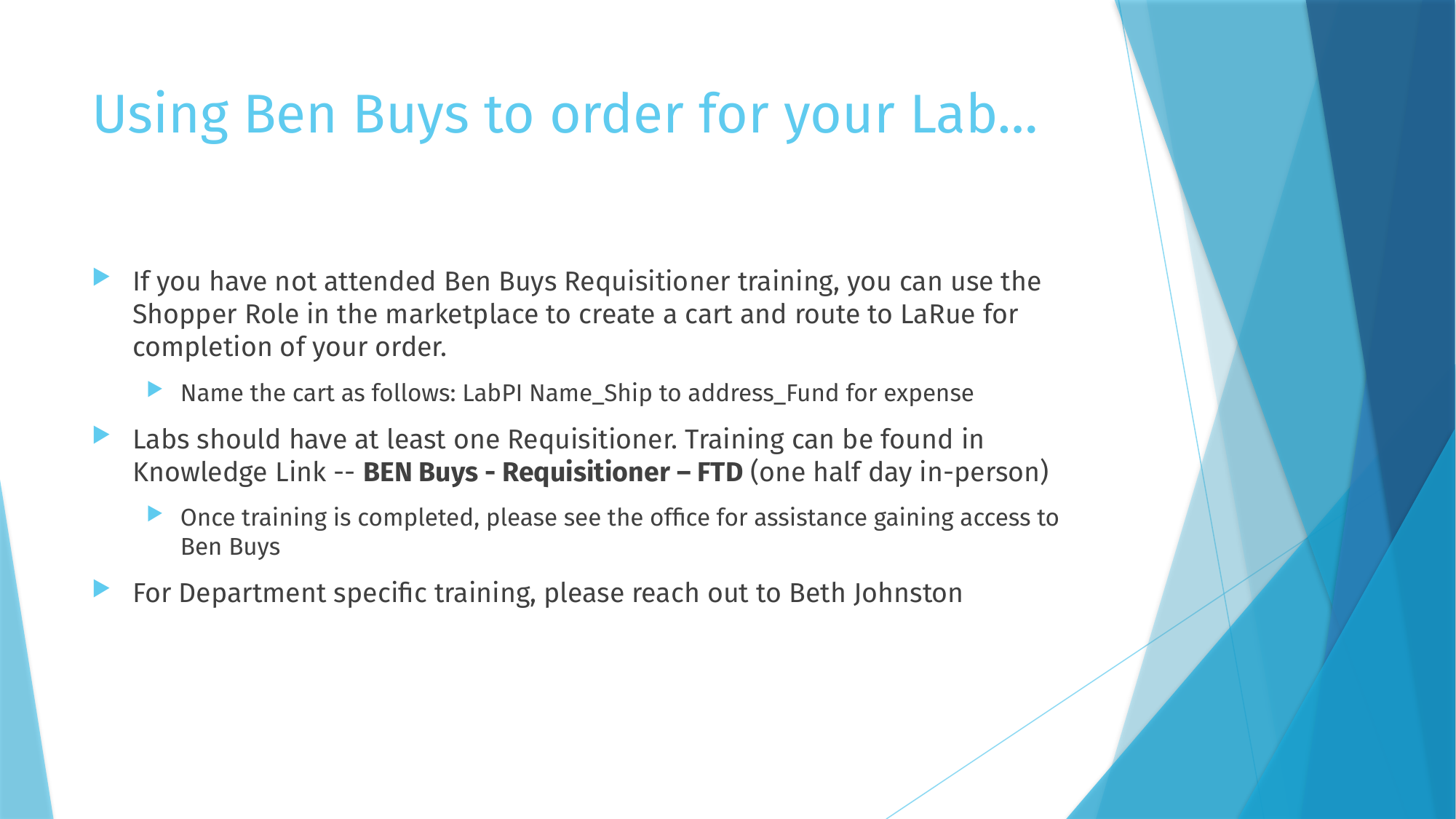

# Using Ben Buys to order for your Lab…
If you have not attended Ben Buys Requisitioner training, you can use the Shopper Role in the marketplace to create a cart and route to LaRue for completion of your order.
Name the cart as follows: LabPI Name_Ship to address_Fund for expense
Labs should have at least one Requisitioner. Training can be found in Knowledge Link -- BEN Buys - Requisitioner – FTD (one half day in-person)
Once training is completed, please see the office for assistance gaining access to Ben Buys
For Department specific training, please reach out to Beth Johnston